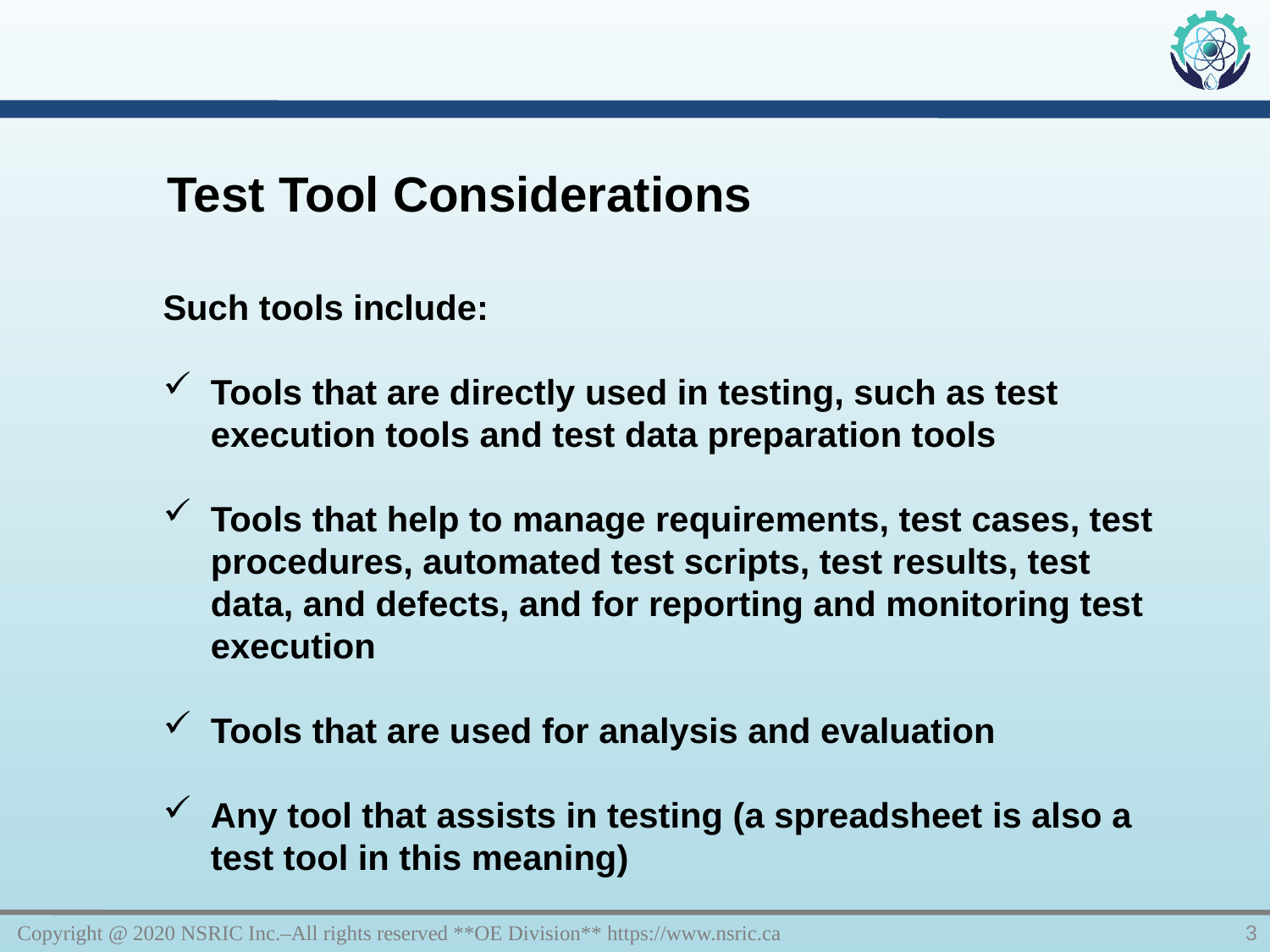

Test Tool Considerations
Such tools include:

Tools that are directly used in testing, such as test execution tools and test data preparation tools

Tools that help to manage requirements, test cases, test procedures, automated test scripts, test results, test data, and defects, and for reporting and monitoring test execution

Tools that are used for analysis and evaluation

Any tool that assists in testing (a spreadsheet is also a test tool in this meaning)
Copyright @ 2020 NSRIC Inc.–All rights reserved **OE Division** https://www.nsric.ca
3